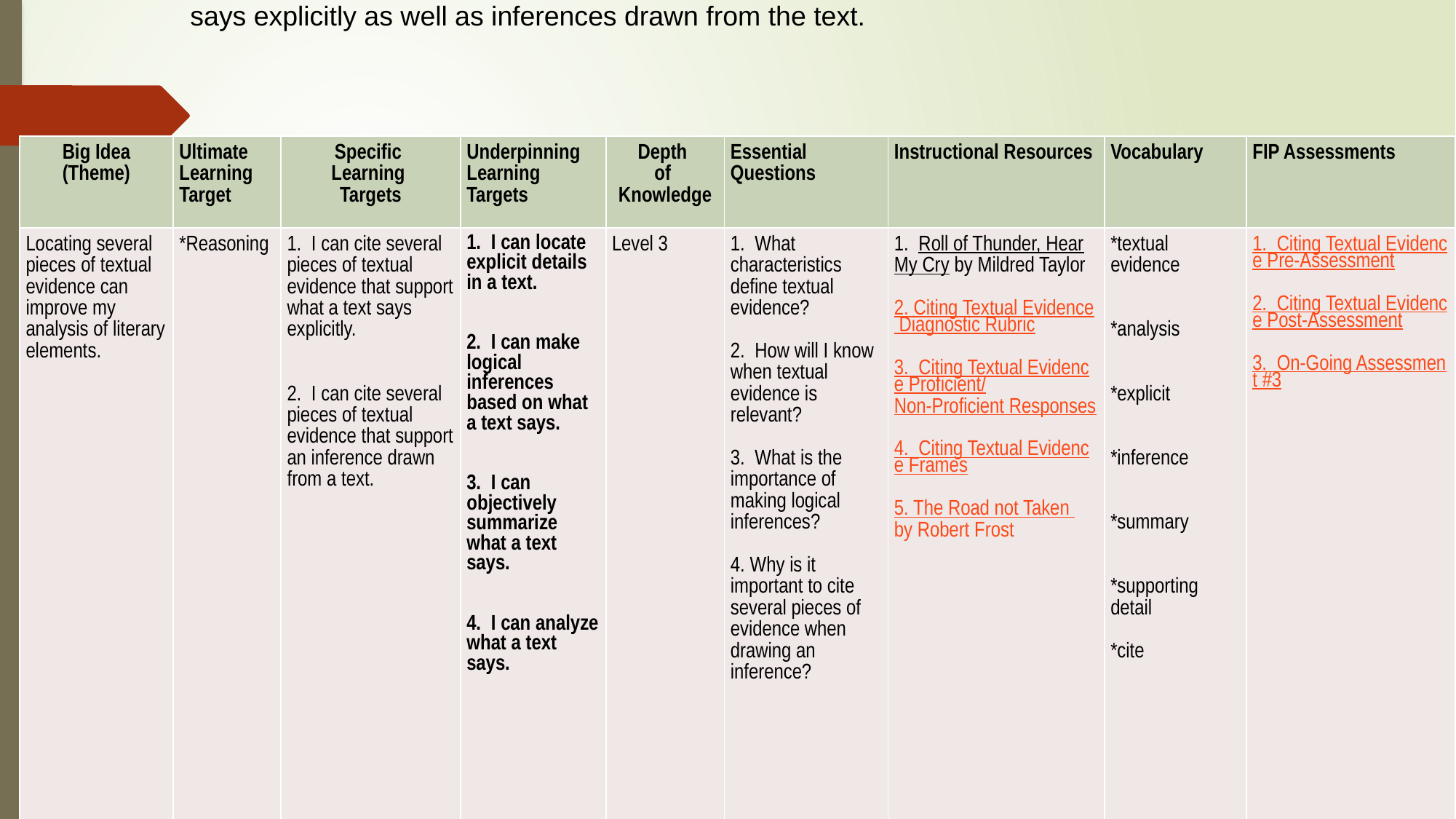

# 7th Grade Language Arts Pacing Guide
Week 3- R.L. 7.1 Cite several pieces of textual evidence that support an analysis of what the text says explicitly as well as inferences drawn from the text.

| Big Idea (Theme) | Ultimate Learning Target | Specific Learning Targets | Underpinning Learning Targets | Depth of Knowledge | Essential Questions | Instructional Resources | Vocabulary | FIP Assessments |
| --- | --- | --- | --- | --- | --- | --- | --- | --- |
| Locating several pieces of textual evidence can improve my analysis of literary elements. | \*Reasoning | 1.  I can cite several pieces of textual evidence that support what a text says explicitly.   2.  I can cite several pieces of textual evidence that support an inference drawn from a text. | 1.  I can locate explicit details in a text. 2.  I can make logical inferences based on what a text says. 3.  I can objectively summarize what a text says. 4.  I can analyze what a text says. | Level 3 | 1.  What characteristics define textual evidence?   2.  How will I know when textual evidence is relevant?   3.  What is the importance of making logical inferences?     4. Why is it important to cite several pieces of evidence when drawing an inference? | 1.  Roll of Thunder, Hear My Cry by Mildred Taylor 2. Citing Textual Evidence Diagnostic Rubric 3.  Citing Textual Evidence Proficient/ Non-Proficient Responses 4.  Citing Textual Evidence Frames   5. The Road not Taken by Robert Frost | \*textual evidence \*analysis \*explicit \*inference \*summary \*supporting detail   \*cite | 1.  Citing Textual Evidence Pre-Assessment   2.  Citing Textual Evidence Post-Assessment   3.  On-Going Assessment #3 |